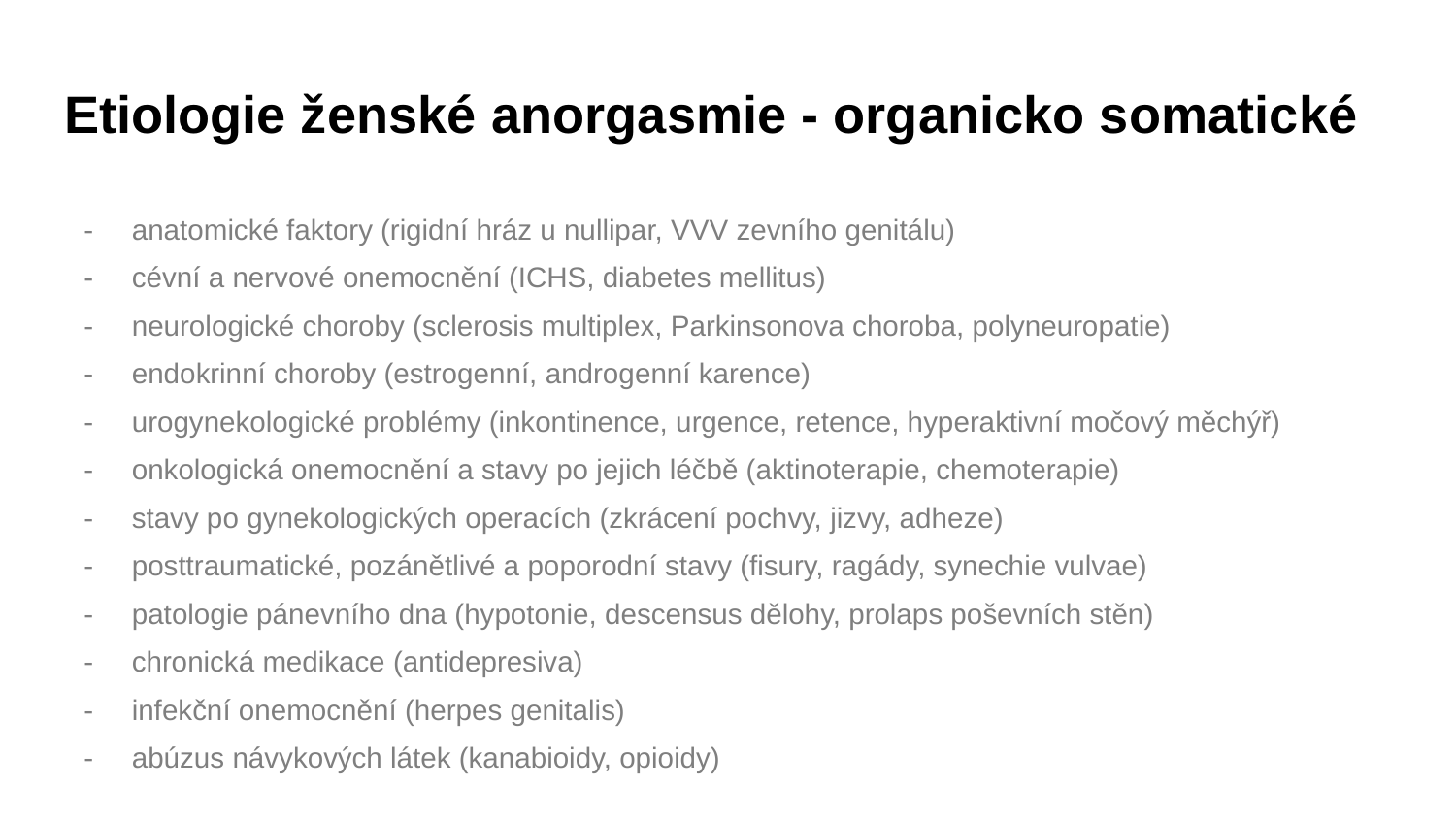

# Etiologie ženské anorgasmie - organicko somatické
anatomické faktory (rigidní hráz u nullipar, VVV zevního genitálu)
cévní a nervové onemocnění (ICHS, diabetes mellitus)
neurologické choroby (sclerosis multiplex, Parkinsonova choroba, polyneuropatie)
endokrinní choroby (estrogenní, androgenní karence)
urogynekologické problémy (inkontinence, urgence, retence, hyperaktivní močový měchýř)
onkologická onemocnění a stavy po jejich léčbě (aktinoterapie, chemoterapie)
stavy po gynekologických operacích (zkrácení pochvy, jizvy, adheze)
posttraumatické, pozánětlivé a poporodní stavy (fisury, ragády, synechie vulvae)
patologie pánevního dna (hypotonie, descensus dělohy, prolaps poševních stěn)
chronická medikace (antidepresiva)
infekční onemocnění (herpes genitalis)
abúzus návykových látek (kanabioidy, opioidy)